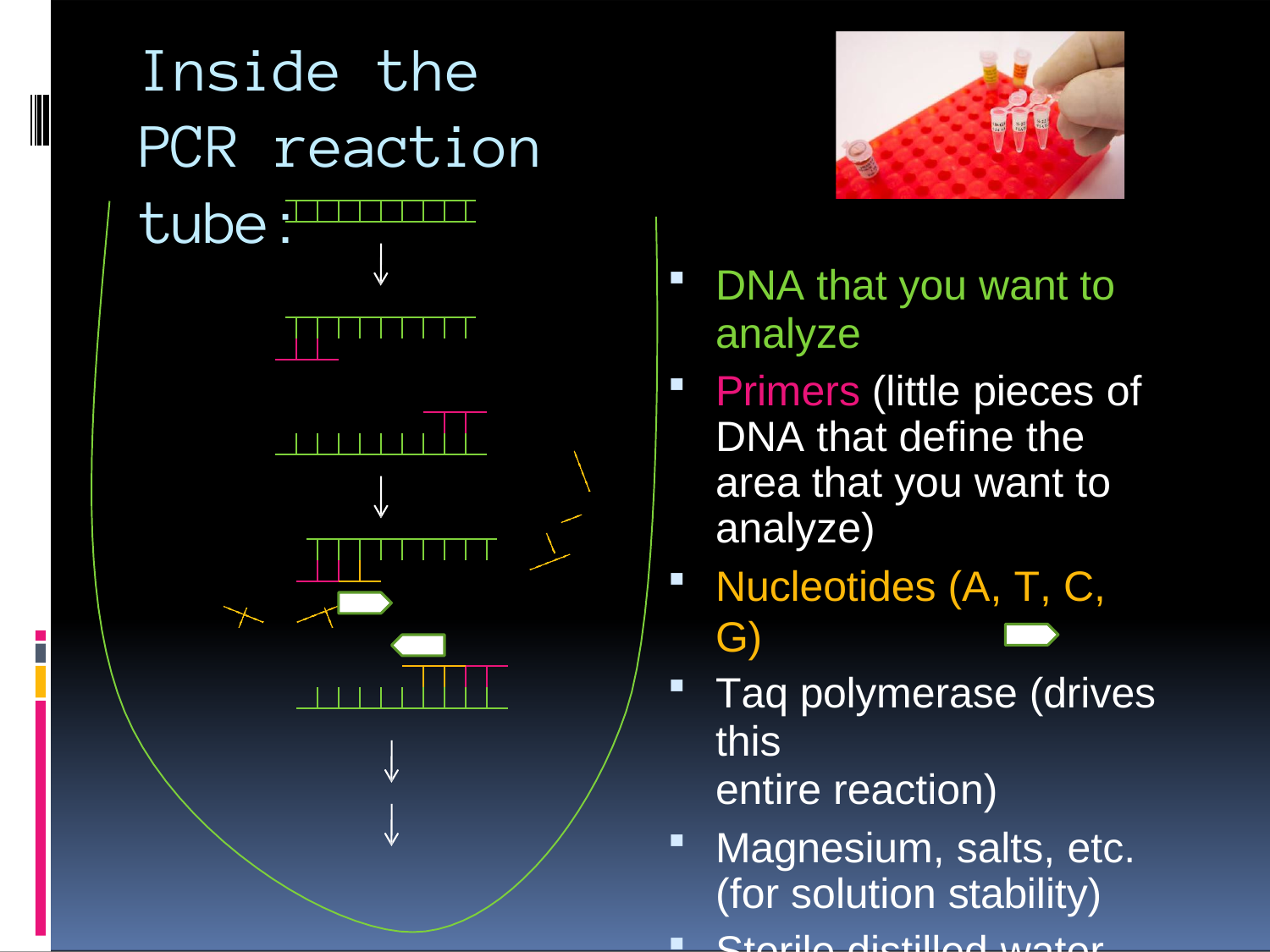

Inside the PCR reaction tube:

DNA that you want to
analyze
Primers (little pieces of DNA that define the area that you want to analyze)
Nucleotides (A, T, C, G)
Taq polymerase (drives this
entire reaction)
Magnesium, salts, etc. (for solution stability)
Sterile distilled water